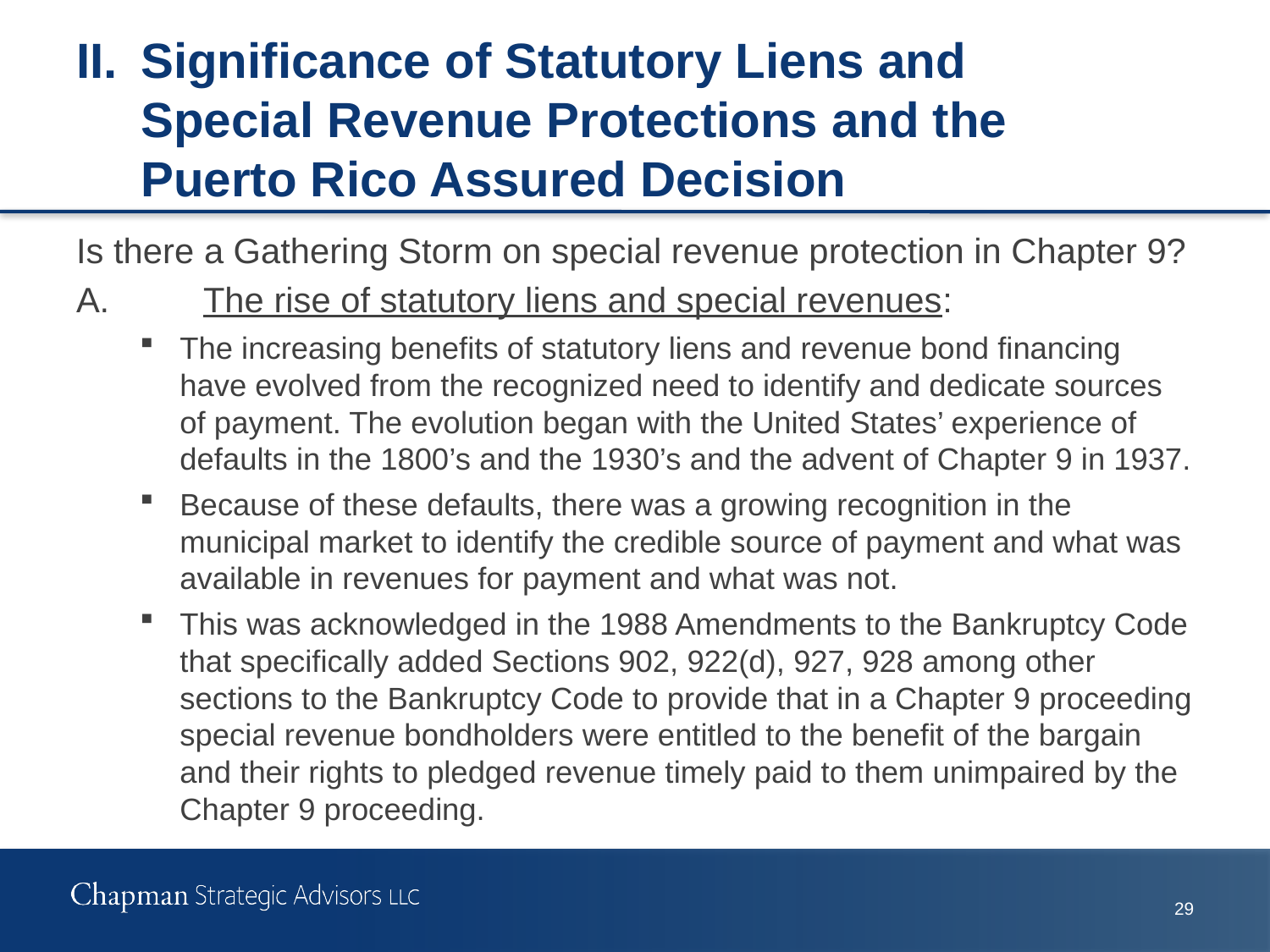

# II.	Significance of Statutory Liens and Special Revenue Protections and the Puerto Rico Assured Decision
Is there a Gathering Storm on special revenue protection in Chapter 9?
A.	The rise of statutory liens and special revenues:
The increasing benefits of statutory liens and revenue bond financing have evolved from the recognized need to identify and dedicate sources of payment. The evolution began with the United States’ experience of defaults in the 1800’s and the 1930’s and the advent of Chapter 9 in 1937.
Because of these defaults, there was a growing recognition in the municipal market to identify the credible source of payment and what was available in revenues for payment and what was not.
This was acknowledged in the 1988 Amendments to the Bankruptcy Code that specifically added Sections 902, 922(d), 927, 928 among other sections to the Bankruptcy Code to provide that in a Chapter 9 proceeding special revenue bondholders were entitled to the benefit of the bargain and their rights to pledged revenue timely paid to them unimpaired by the Chapter 9 proceeding.
29